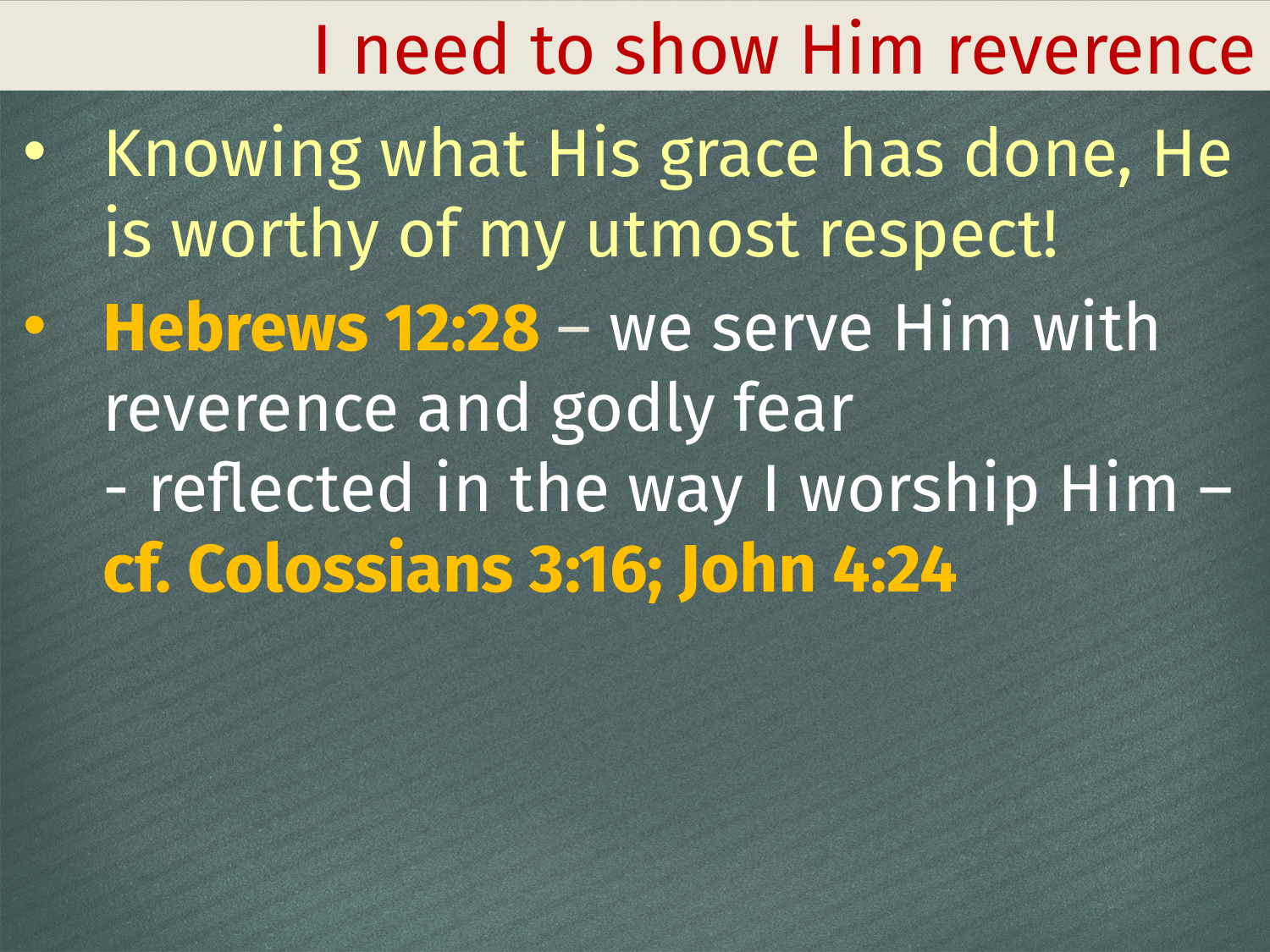

I need to show Him reverence
Knowing what His grace has done, He is worthy of my utmost respect!
Hebrews 12:28 – we serve Him with reverence and godly fear
- reflected in the way I worship Him – cf. Colossians 3:16; John 4:24